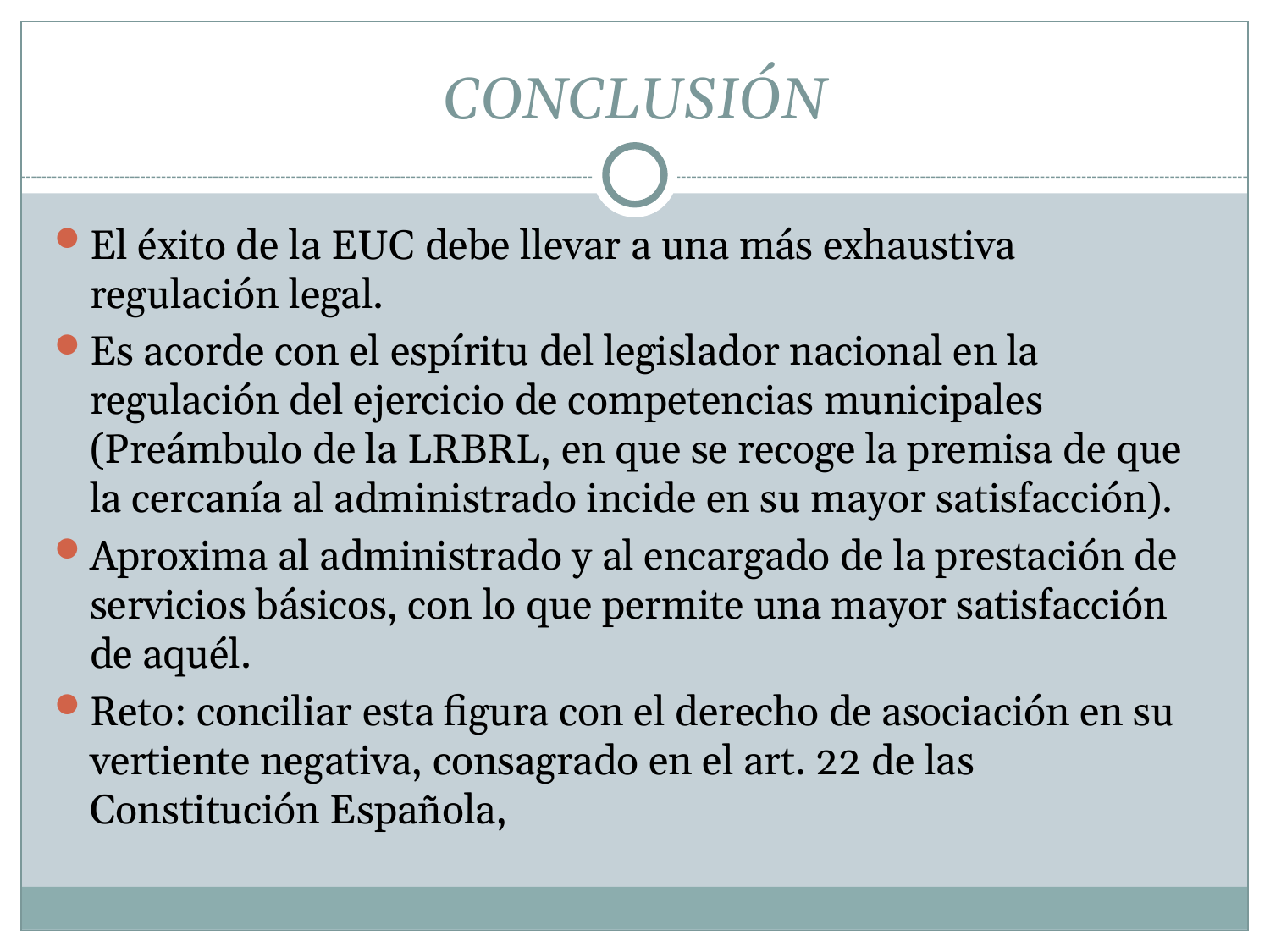

# CONCLUSIÓN
El éxito de la EUC debe llevar a una más exhaustiva regulación legal.
Es acorde con el espíritu del legislador nacional en la regulación del ejercicio de competencias municipales (Preámbulo de la LRBRL, en que se recoge la premisa de que la cercanía al administrado incide en su mayor satisfacción).
Aproxima al administrado y al encargado de la prestación de servicios básicos, con lo que permite una mayor satisfacción de aquél.
Reto: conciliar esta figura con el derecho de asociación en su vertiente negativa, consagrado en el art. 22 de las Constitución Española,